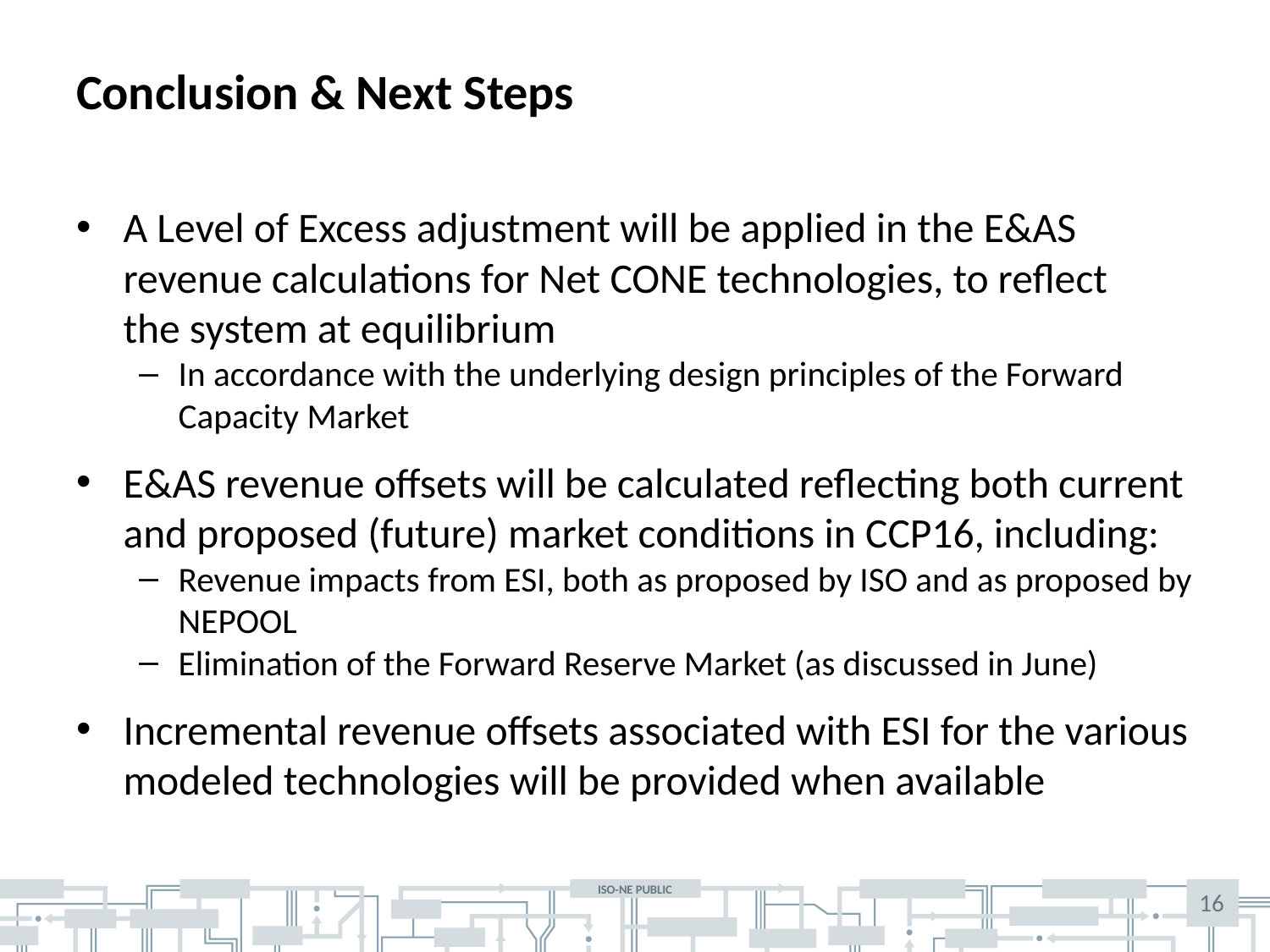

# Conclusion & Next Steps
A Level of Excess adjustment will be applied in the E&AS revenue calculations for Net CONE technologies, to reflect
the system at equilibrium
In accordance with the underlying design principles of the Forward Capacity Market
E&AS revenue offsets will be calculated reflecting both current and proposed (future) market conditions in CCP16, including:
Revenue impacts from ESI, both as proposed by ISO and as proposed by NEPOOL
Elimination of the Forward Reserve Market (as discussed in June)
Incremental revenue offsets associated with ESI for the various modeled technologies will be provided when available
16